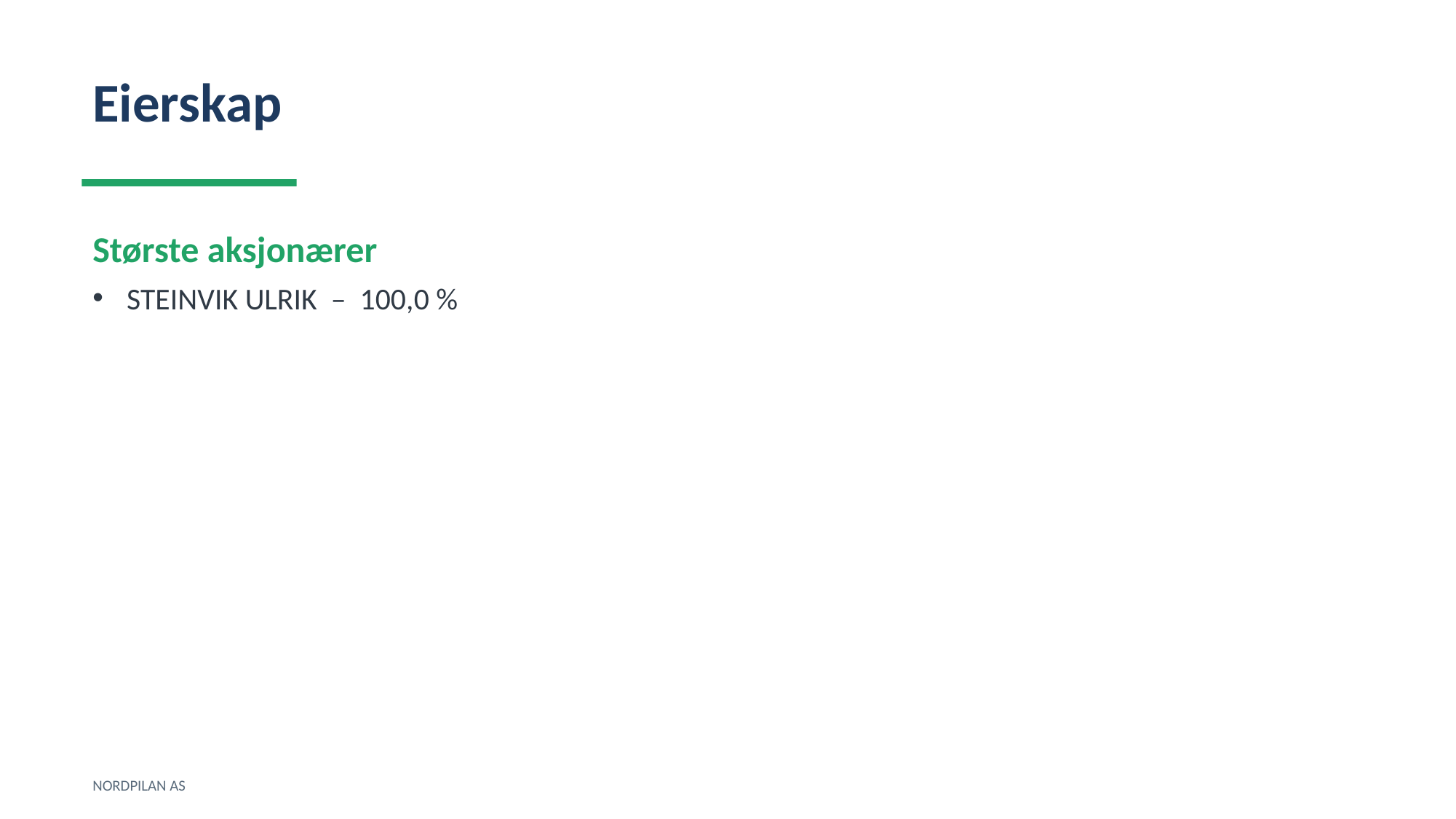

Eierskap

Største aksjonærer
STEINVIK ULRIK  –  100,0 %
NORDPILAN AS